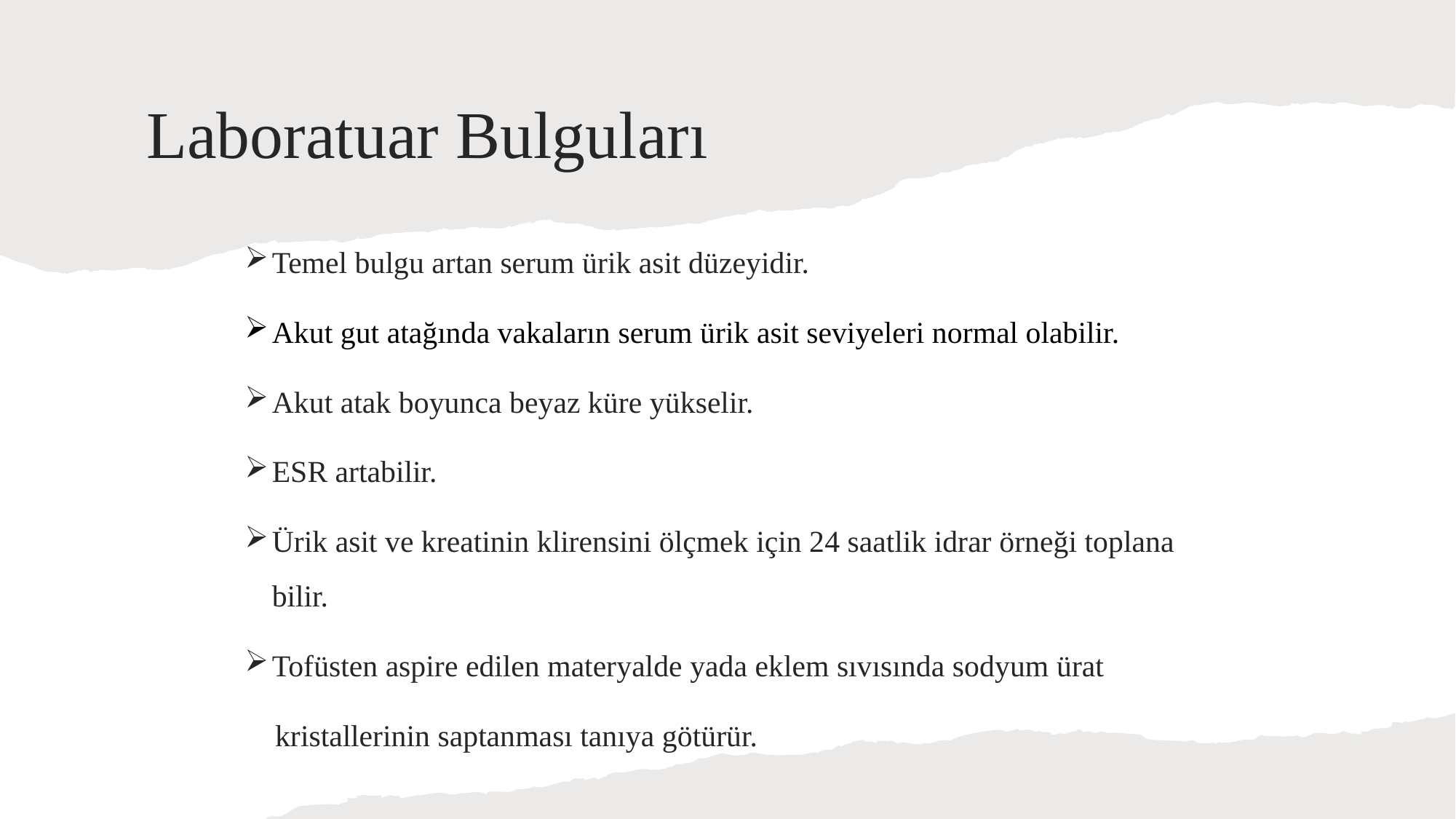

# Laboratuar Bulguları
Temel bulgu artan serum ürik asit düzeyidir.
Akut gut atağında vakaların serum ürik asit seviyeleri normal olabilir.
Akut atak boyunca beyaz küre yükselir.
ESR artabilir.
Ürik asit ve kreatinin klirensini ölçmek için 24 saatlik idrar örneği toplana bilir.
Tofüsten aspire edilen materyalde yada eklem sıvısında sodyum ürat
    kristallerinin saptanması tanıya götürür.